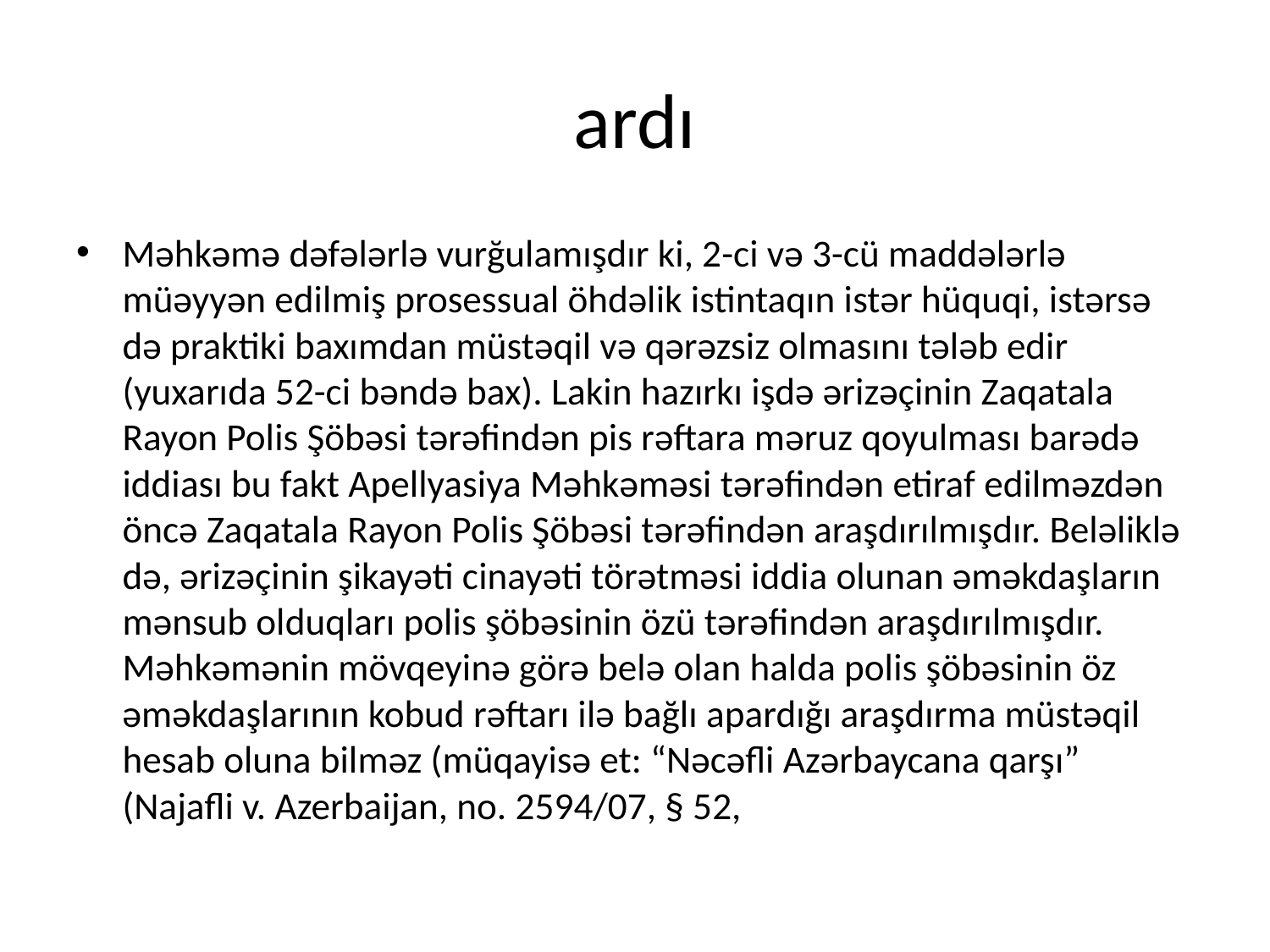

# ardı
Məhkəmə dəfələrlə vurğulamışdır ki, 2-ci və 3-cü maddələrlə müəyyən edilmiş prosessual öhdəlik istintaqın istər hüquqi, istərsə də praktiki baxımdan müstəqil və qərəzsiz olmasını tələb edir (yuxarıda 52-ci bəndə bax). Lakin hazırkı işdə ərizəçinin Zaqatala Rayon Polis Şöbəsi tərəfindən pis rəftara məruz qoyulması barədə iddiası bu fakt Apellyasiya Məhkəməsi tərəfindən etiraf edilməzdən öncə Zaqatala Rayon Polis Şöbəsi tərəfindən araşdırılmışdır. Beləliklə də, ərizəçinin şikayəti cinayəti törətməsi iddia olunan əməkdaşların mənsub olduqları polis şöbəsinin özü tərəfindən araşdırılmışdır. Məhkəmənin mövqeyinə görə belə olan halda polis şöbəsinin öz əməkdaşlarının kobud rəftarı ilə bağlı apardığı araşdırma müstəqil hesab oluna bilməz (müqayisə et: “Nəcəfli Azərbaycana qarşı” (Najafli v. Azerbaijan, no. 2594/07, § 52,